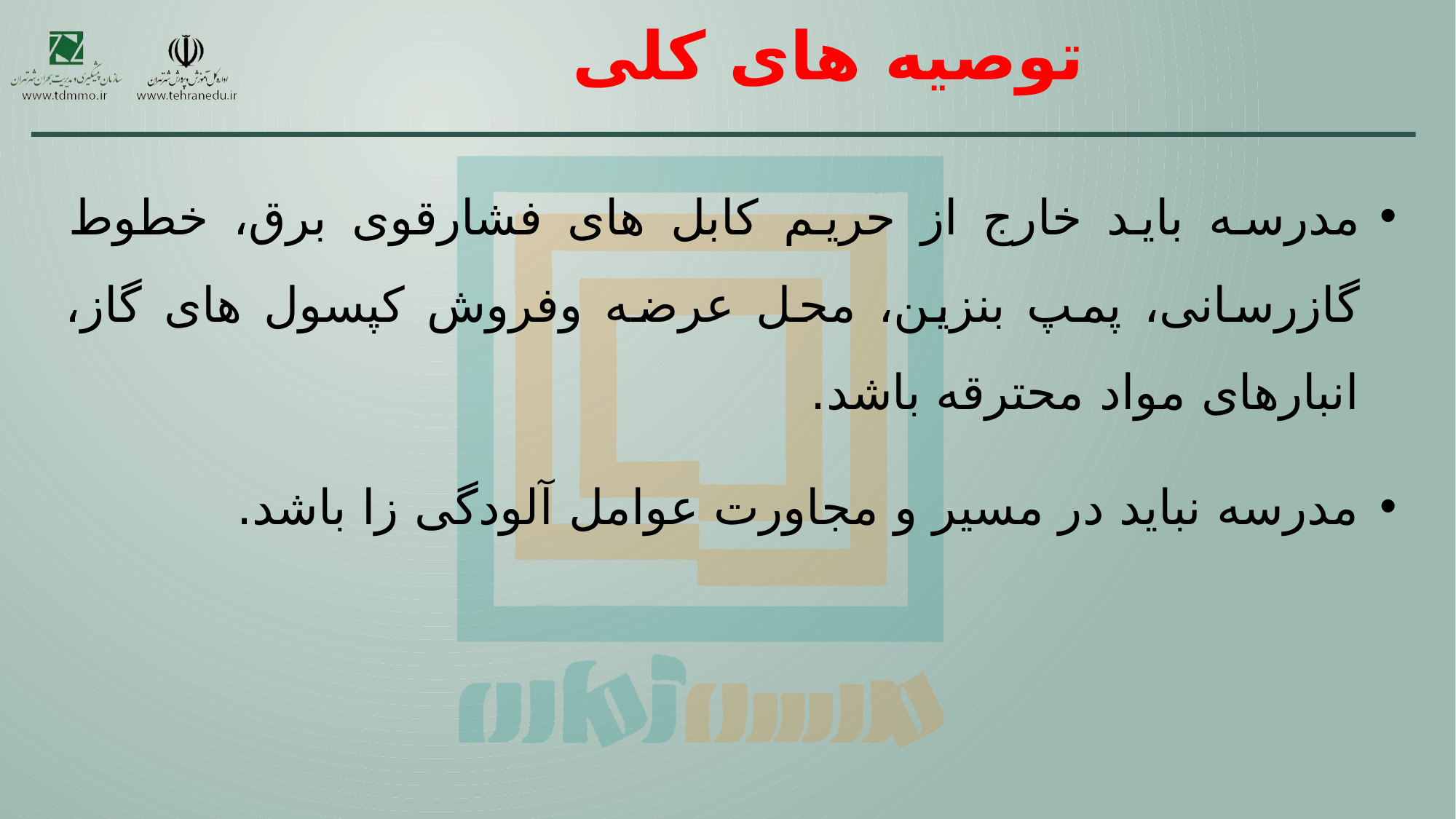

# توصیه های کلی
مدرسه باید خارج از حریم کابل های فشارقوی برق، خطوط گازرسانی، پمپ بنزین، محل عرضه وفروش کپسول های گاز، انبارهای مواد محترقه باشد.
مدرسه نباید در مسیر و مجاورت عوامل آلودگی زا باشد.